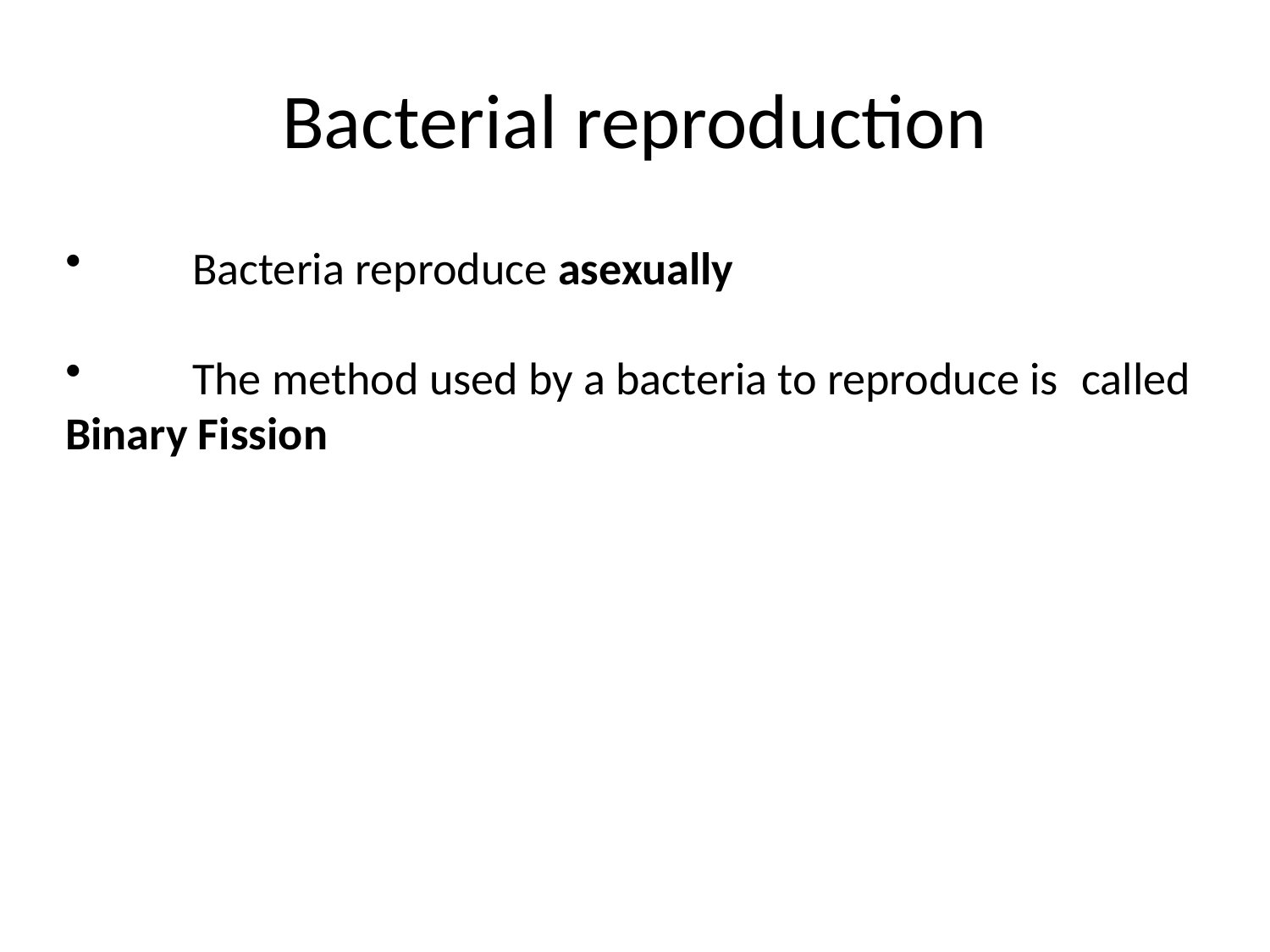

# Bacterial reproduction
	Bacteria reproduce asexually

	The method used by a bacteria to reproduce is 	called Binary Fission